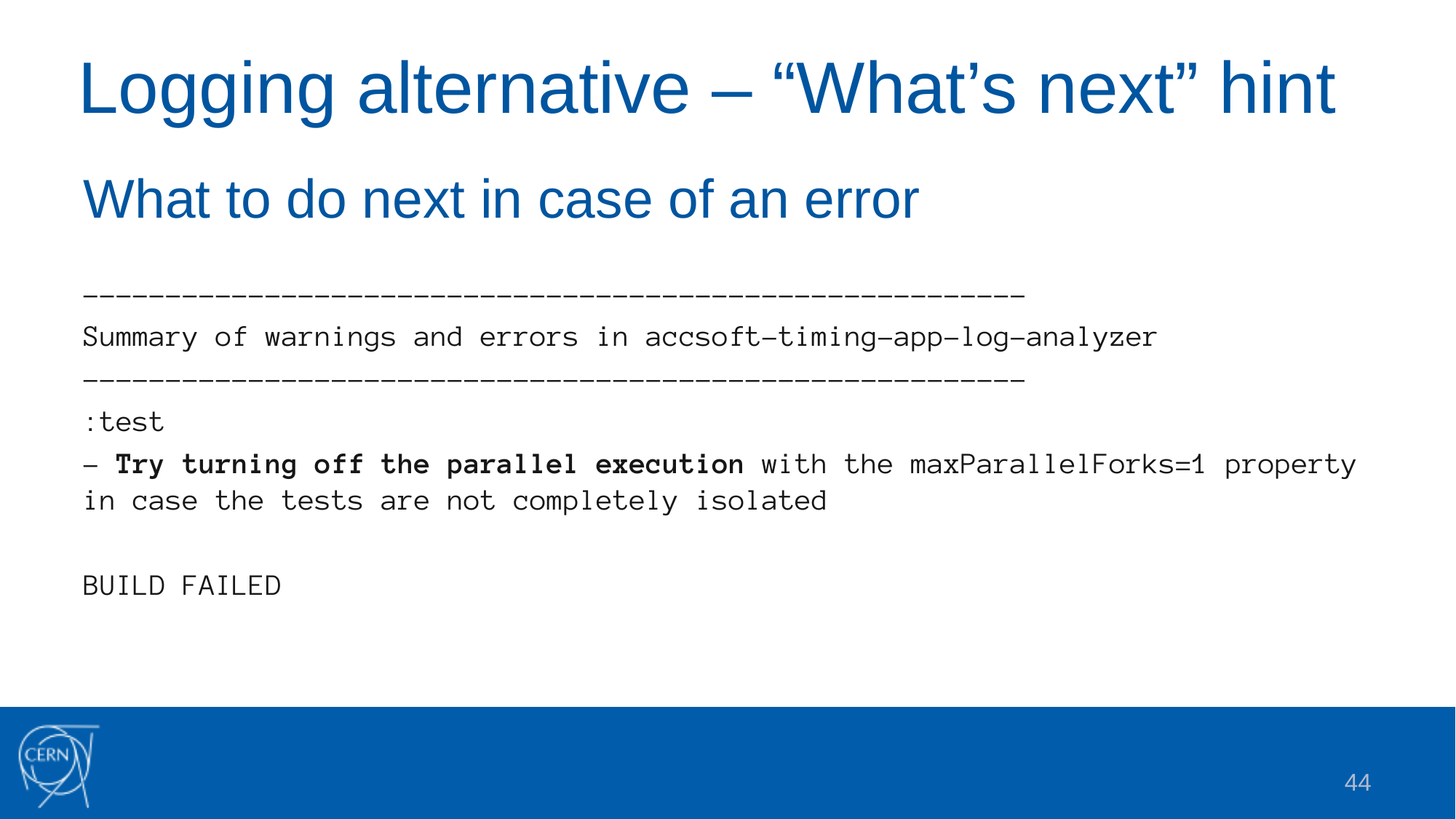

# Logging alternative – “What’s next” hint
What to do next in case of an error

---------------------------------------------------------
Summary of warnings and errors in accsoft-timing-app-log-analyzer
---------------------------------------------------------
:test
- Try turning off the parallel execution with the maxParallelForks=1 property in case the tests are not completely isolated

BUILD FAILED
44